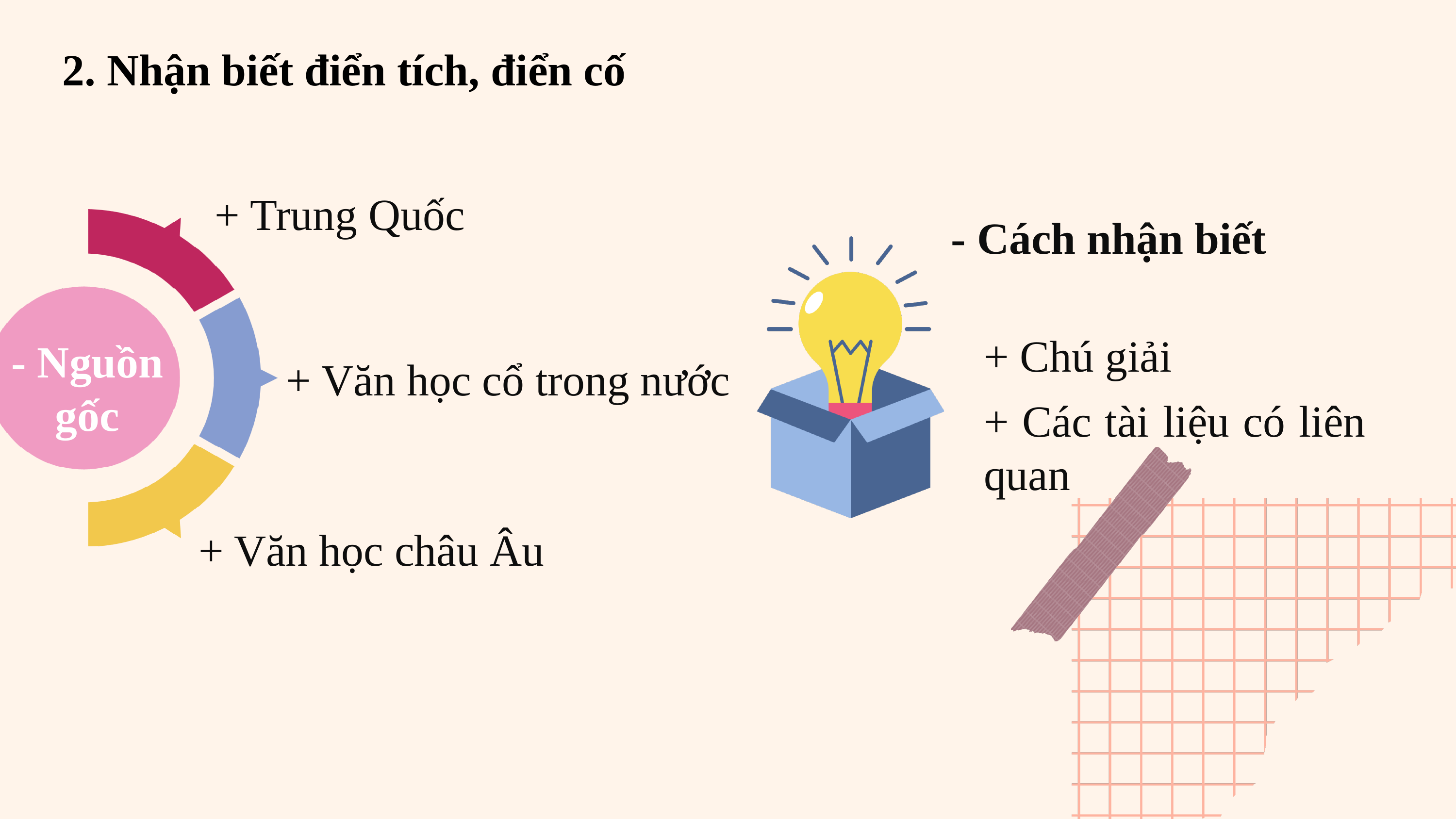

2. Nhận biết điển tích, điển cố
+ Trung Quốc
- Cách nhận biết

- Nguồn gốc

+ Chú giải
+ Các tài liệu có liên quan
+ Văn học cổ trong nước

+ Văn học châu Âu